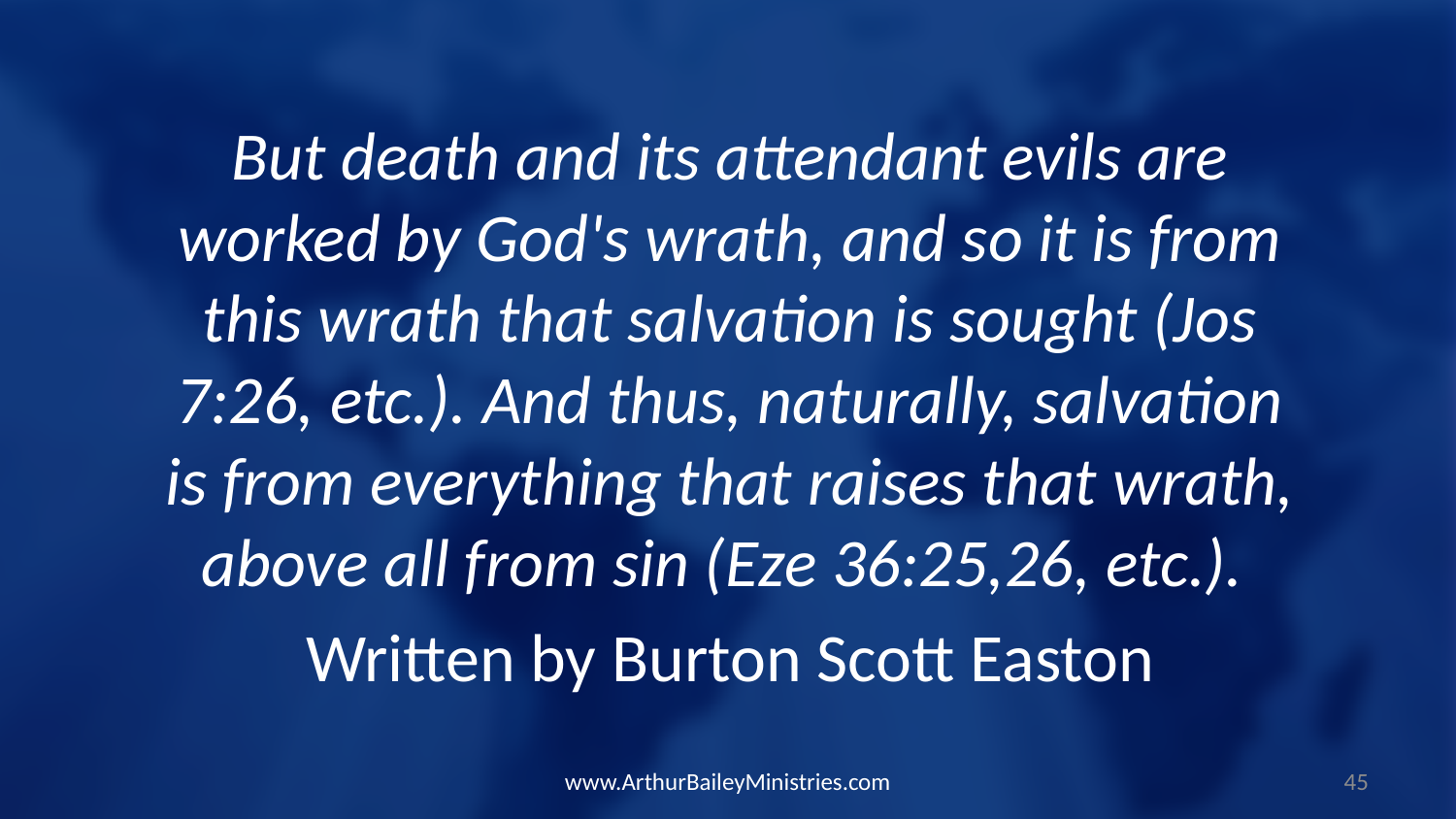

But death and its attendant evils are worked by God's wrath, and so it is from this wrath that salvation is sought (Jos 7:26, etc.). And thus, naturally, salvation is from everything that raises that wrath, above all from sin (Eze 36:25,26, etc.).
Written by Burton Scott Easton

www.ArthurBaileyMinistries.com
45